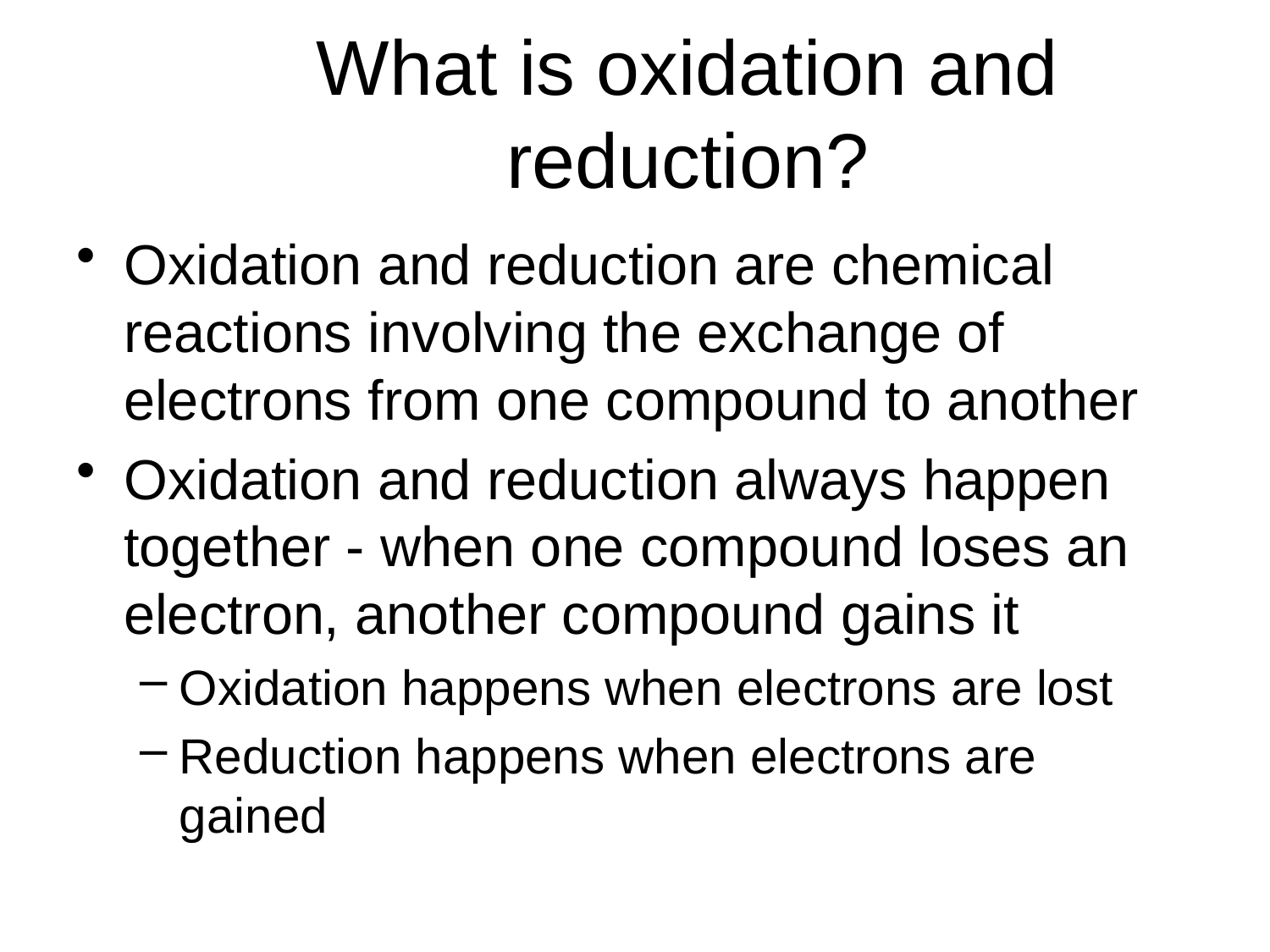

# What is oxidation and reduction?
Oxidation and reduction are chemical reactions involving the exchange of electrons from one compound to another
Oxidation and reduction always happen together - when one compound loses an electron, another compound gains it
Oxidation happens when electrons are lost
Reduction happens when electrons are gained